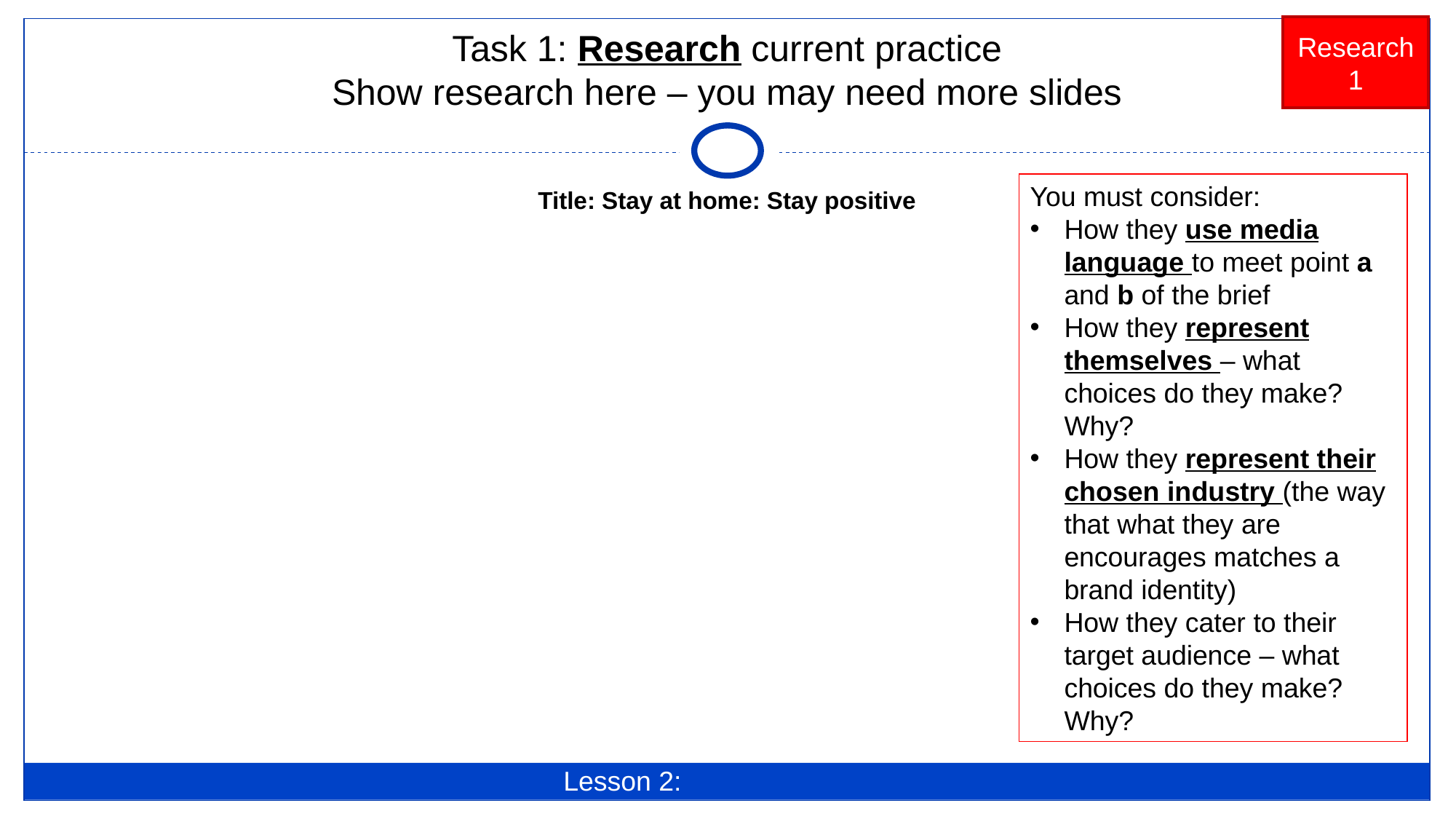

Research 1
# Task 1: Research current practice Show research here – you may need more slides
Title: Stay at home: Stay positive

You must consider:
How they use media language to meet point a and b of the brief
How they represent themselves – what choices do they make? Why?
How they represent their chosen industry (the way that what they are encourages matches a brand identity)
How they cater to their target audience – what choices do they make? Why?
Lesson 2: